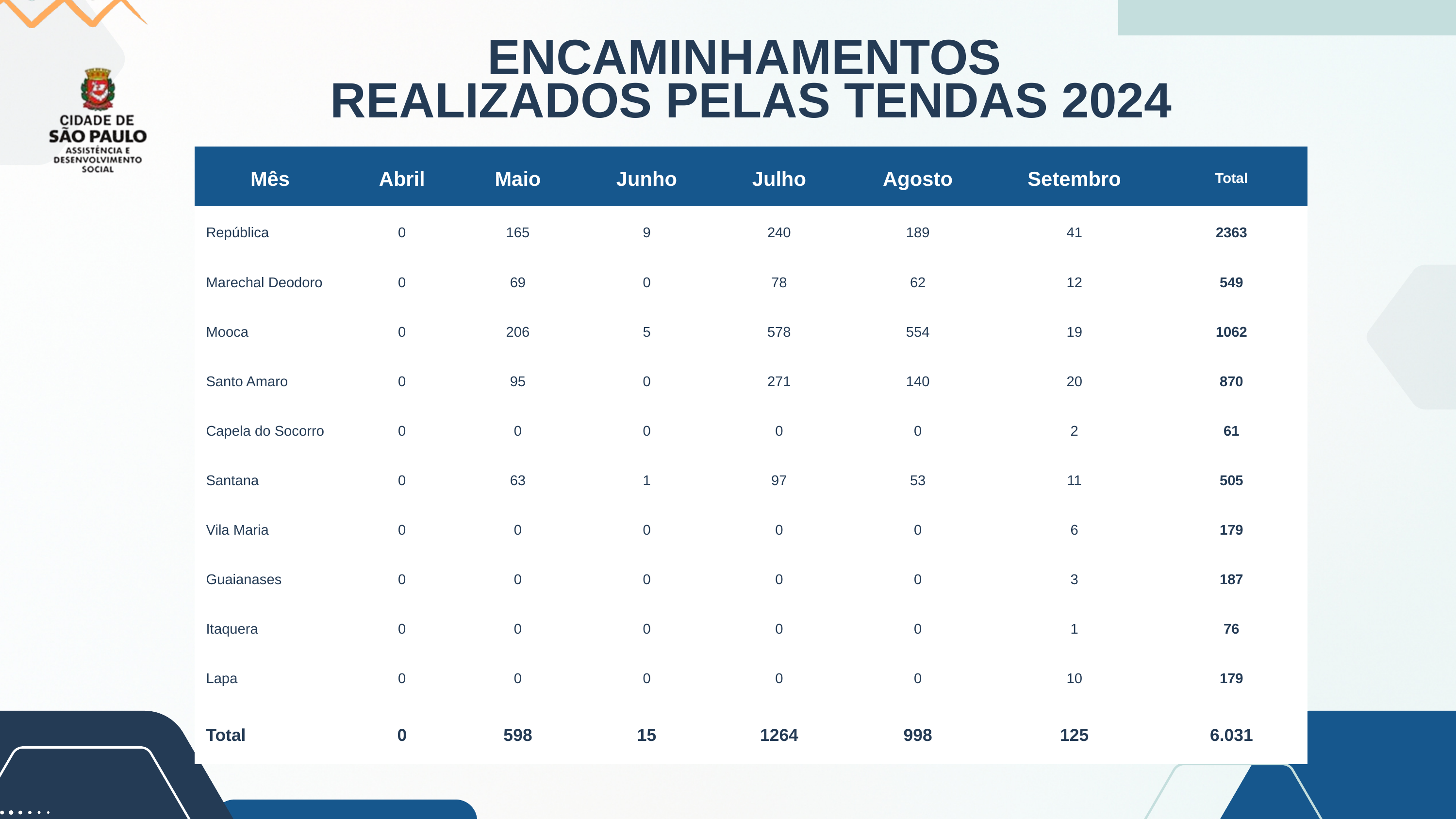

ENCAMINHAMENTOS
REALIZADOS PELAS TENDAS 2024

| Mês | Abril | Maio | Junho | Julho | Agosto | Setembro | Total |
| --- | --- | --- | --- | --- | --- | --- | --- |
| República | 0 | 165 | 9 | 240 | 189 | 41 | 2363 |
| Marechal Deodoro | 0 | 69 | 0 | 78 | 62 | 12 | 549 |
| Mooca | 0 | 206 | 5 | 578 | 554 | 19 | 1062 |
| Santo Amaro | 0 | 95 | 0 | 271 | 140 | 20 | 870 |
| Capela do Socorro | 0 | 0 | 0 | 0 | 0 | 2 | 61 |
| Santana | 0 | 63 | 1 | 97 | 53 | 11 | 505 |
| Vila Maria | 0 | 0 | 0 | 0 | 0 | 6 | 179 |
| Guaianases | 0 | 0 | 0 | 0 | 0 | 3 | 187 |
| Itaquera | 0 | 0 | 0 | 0 | 0 | 1 | 76 |
| Lapa | 0 | 0 | 0 | 0 | 0 | 10 | 179 |
| Total | 0 | 598 | 15 | 1264 | 998 | 125 | 6.031 |